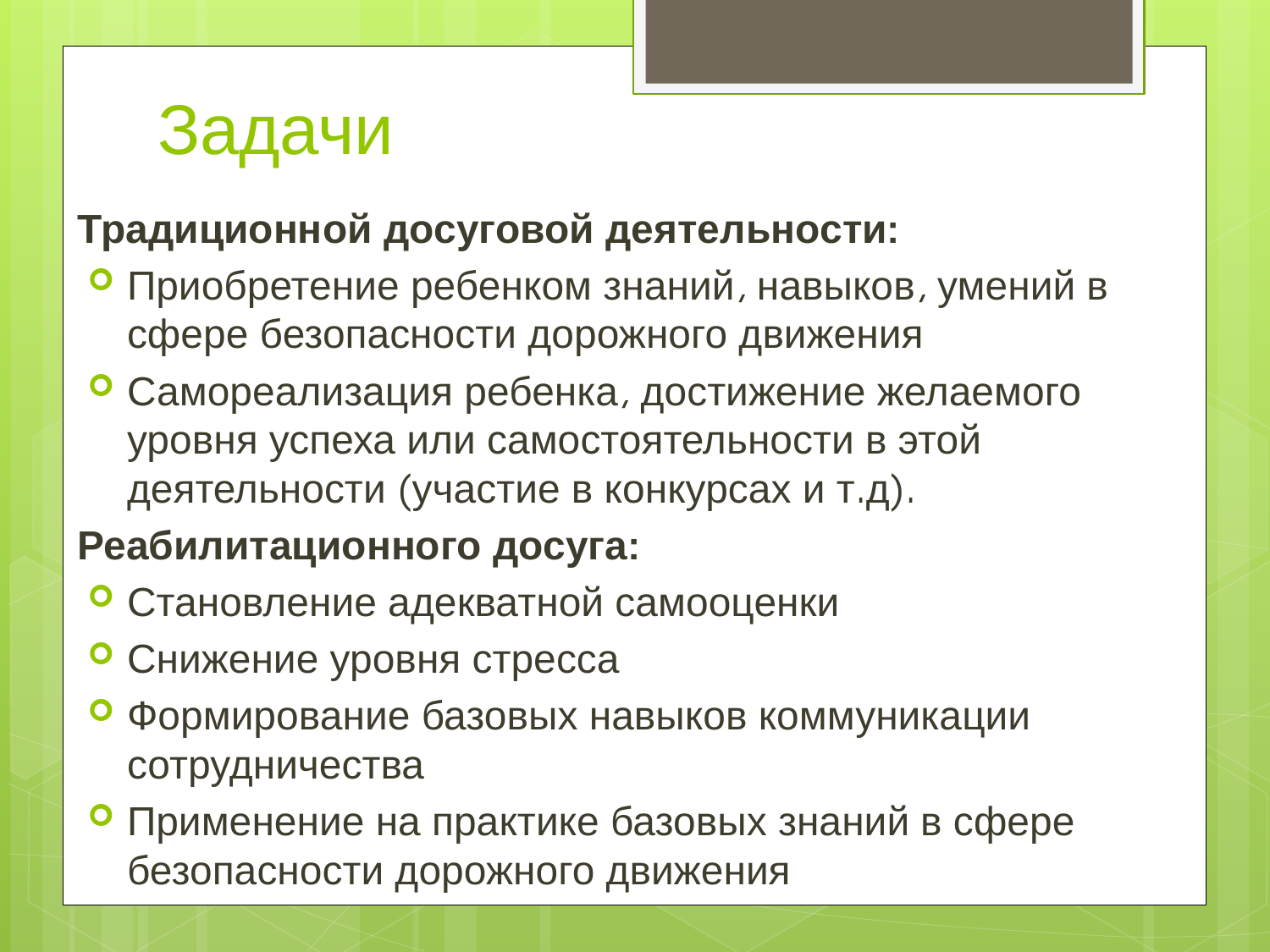

# Задачи
Традиционной досуговой деятельности:
Приобретение ребенком знаний, навыков, умений в сфере безопасности дорожного движения
Самореализация ребенка, достижение желаемого уровня успеха или самостоятельности в этой деятельности (участие в конкурсах и т.д).
Реабилитационного досуга:
Становление адекватной самооценки
Снижение уровня стресса
Формирование базовых навыков коммуникации сотрудничества
Применение на практике базовых знаний в сфере безопасности дорожного движения